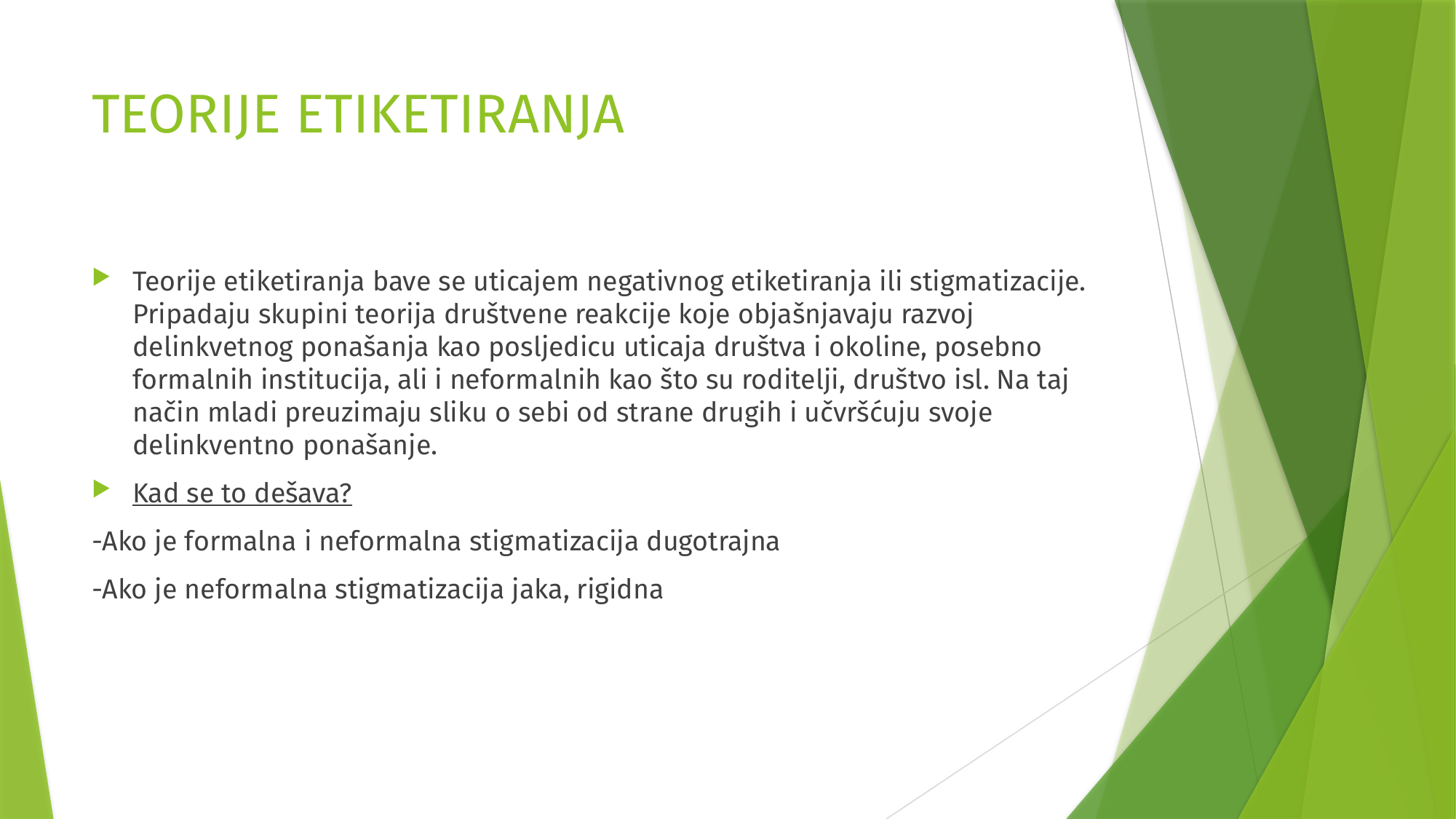

# TEORIJE ETIKETIRANJA
Teorije etiketiranja bave se uticajem negativnog etiketiranja ili stigmatizacije. Pripadaju skupini teorija društvene reakcije koje objašnjavaju razvoj delinkvetnog ponašanja kao posljedicu uticaja društva i okoline, posebno formalnih institucija, ali i neformalnih kao što su roditelji, društvo isl. Na taj način mladi preuzimaju sliku o sebi od strane drugih i učvršćuju svoje delinkventno ponašanje.
Kad se to dešava?
-Ako je formalna i neformalna stigmatizacija dugotrajna
-Ako je neformalna stigmatizacija jaka, rigidna